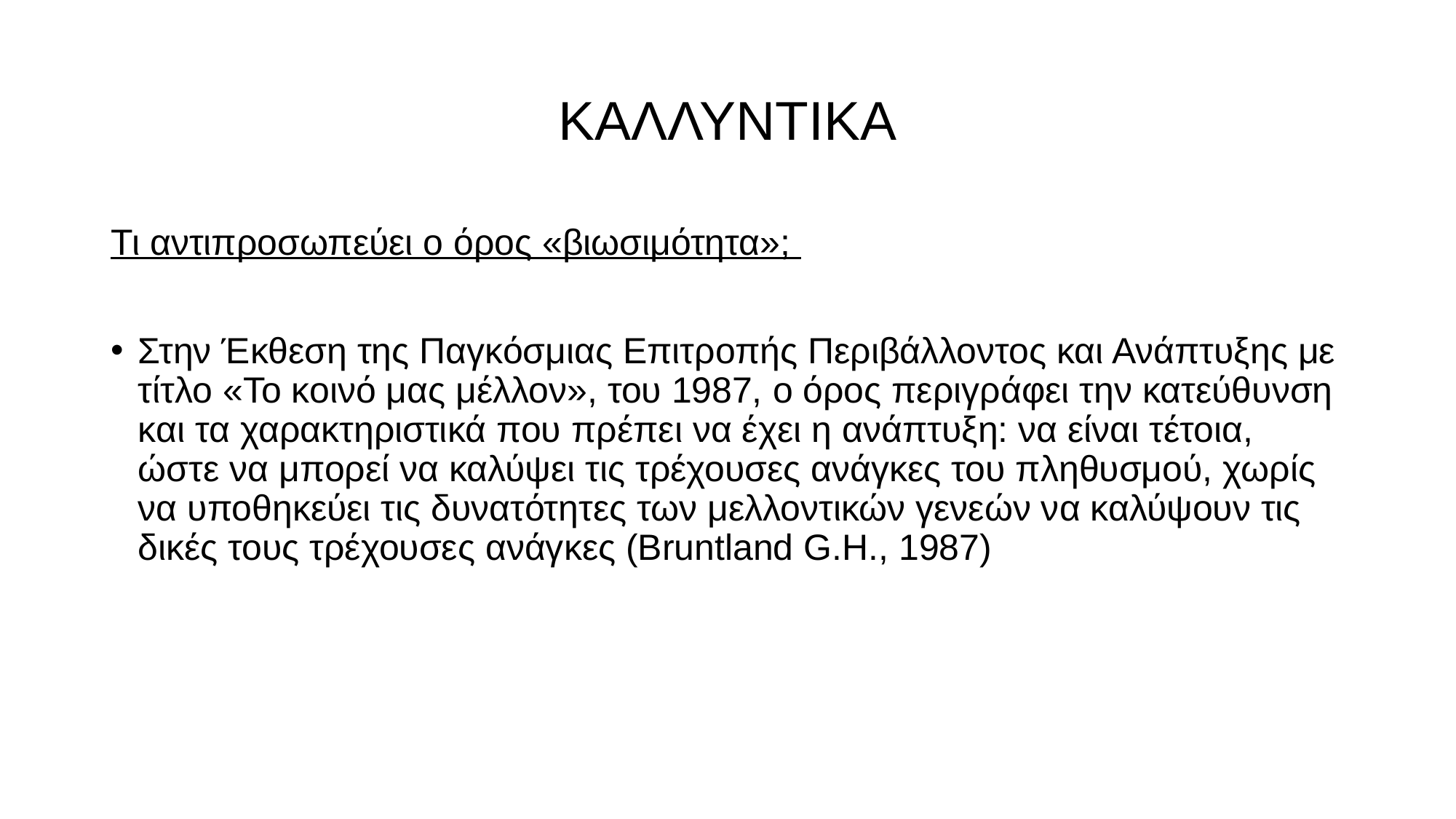

# ΚΑΛΛΥΝΤΙΚΑ
Τι αντιπροσωπεύει ο όρος «βιωσιμότητα»;

Στην Έκθεση της Παγκόσμιας Επιτροπής Περιβάλλοντος και Ανάπτυξης με τίτλο «Το κοινό μας μέλλον», του 1987, ο όρος περιγράφει την κατεύθυνση και τα χαρακτηριστικά που πρέπει να έχει η ανάπτυξη: να είναι τέτοια, ώστε να μπορεί να καλύψει τις τρέχουσες ανάγκες του πληθυσμού, χωρίς να υποθηκεύει τις δυνατότητες των μελλοντικών γενεών να καλύψουν τις δικές τους τρέχουσες ανάγκες (Bruntland G.H., 1987)